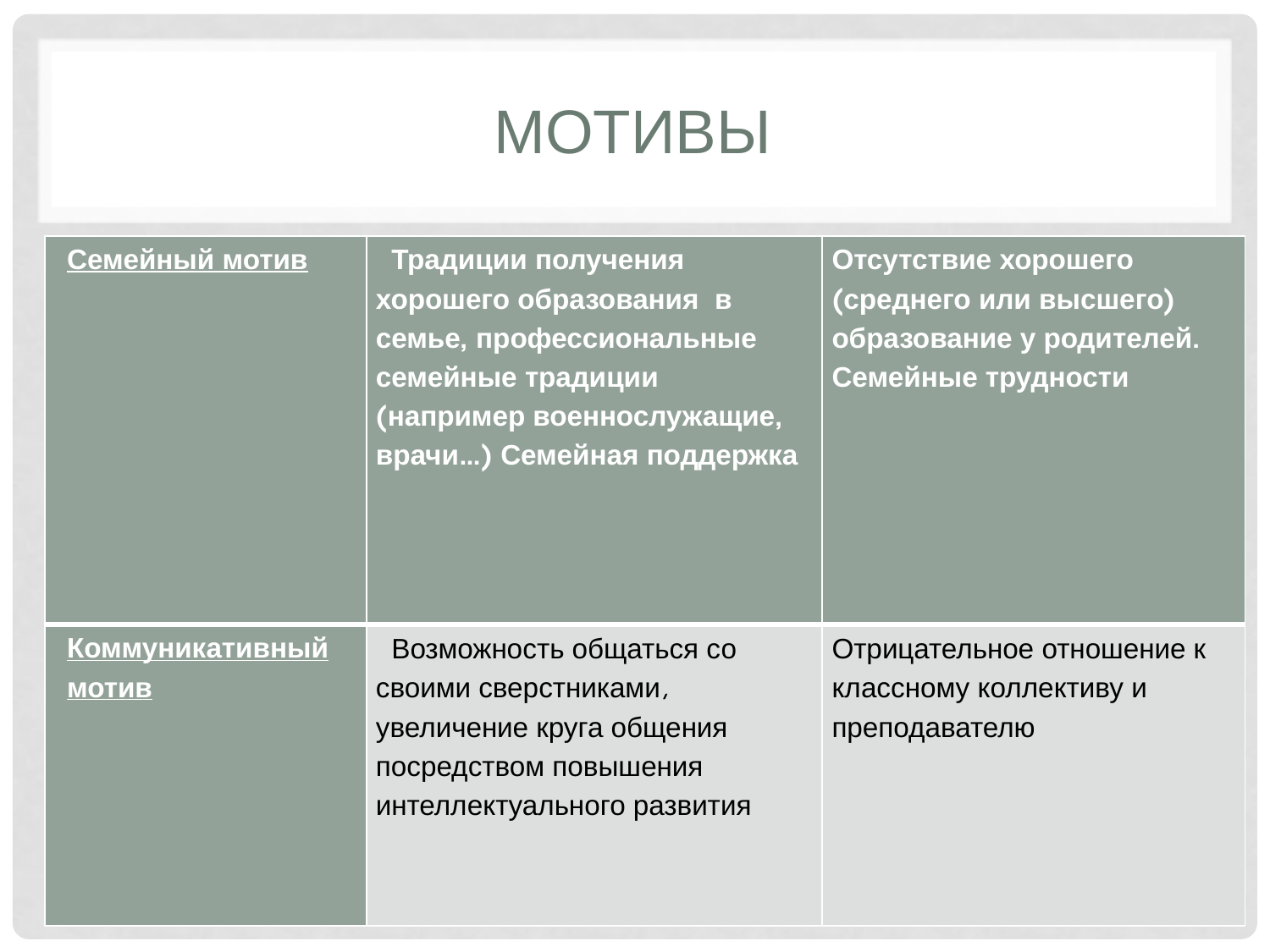

# мотивы
| Семейный мотив | Традиции получения хорошего образования в семье, профессиональные семейные традиции (например военнослужащие, врачи…) Семейная поддержка | Отсутствие хорошего (среднего или высшего) образование у родителей. Семейные трудности |
| --- | --- | --- |
| Коммуникативный мотив | Возможность общаться со своими сверстниками, увеличение круга общения посредством повышения интеллектуального развития | Отрицательное отношение к классному коллективу и преподавателю |